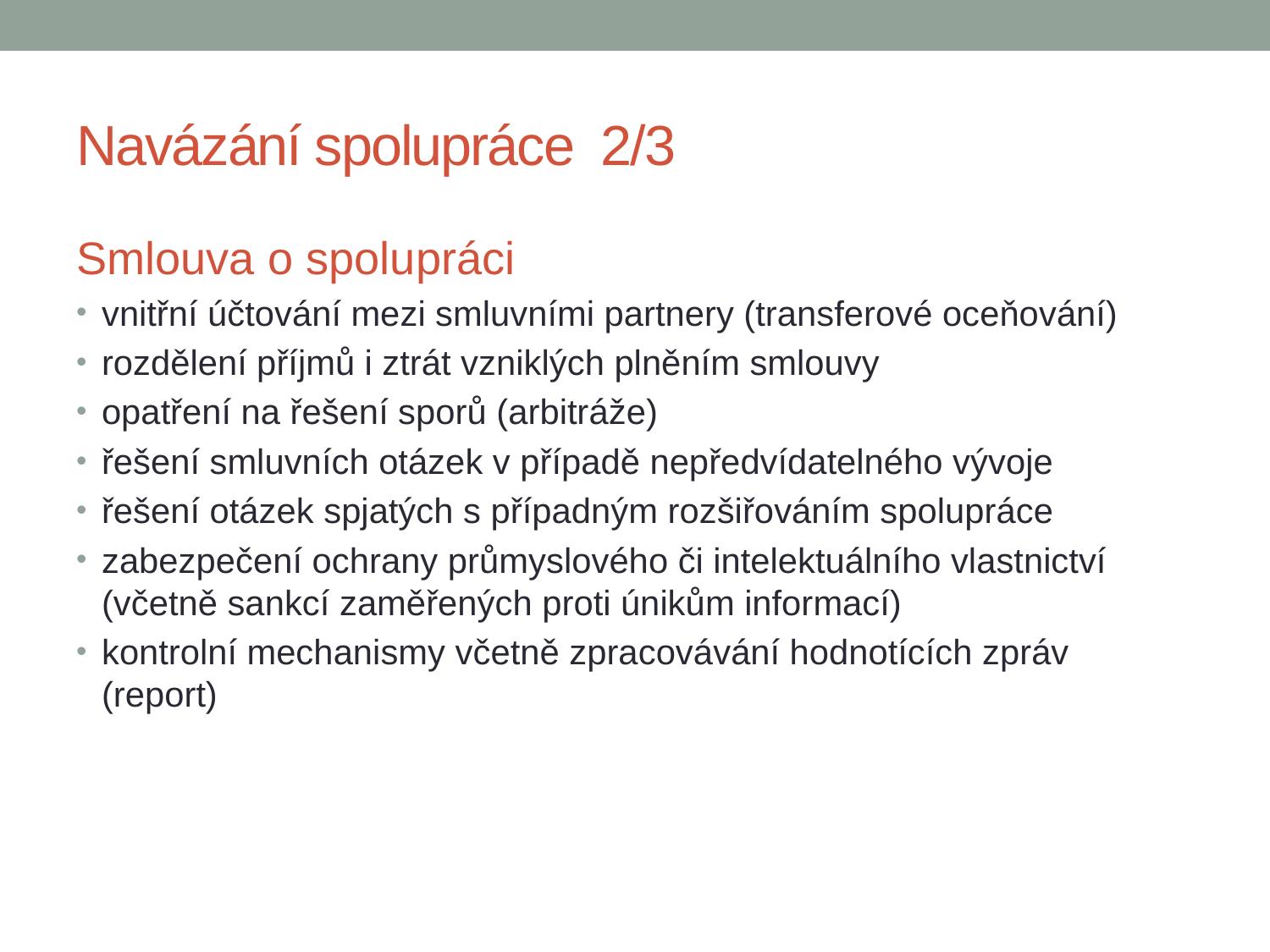

# Navázání spolupráce  2/3
Smlouva o spolupráci
vnitřní účtování mezi smluvními partnery (transferové oceňování)
rozdělení příjmů i ztrát vzniklých plněním smlouvy
opatření na řešení sporů (arbitráže)
řešení smluvních otázek v případě nepředvídatelného vývoje
řešení otázek spjatých s případným rozšiřováním spolupráce
zabezpečení ochrany průmyslového či intelektuálního vlastnictví (včetně sankcí zaměřených proti únikům informací)
kontrolní mechanismy včetně zpracovávání hodnotících zpráv (report)